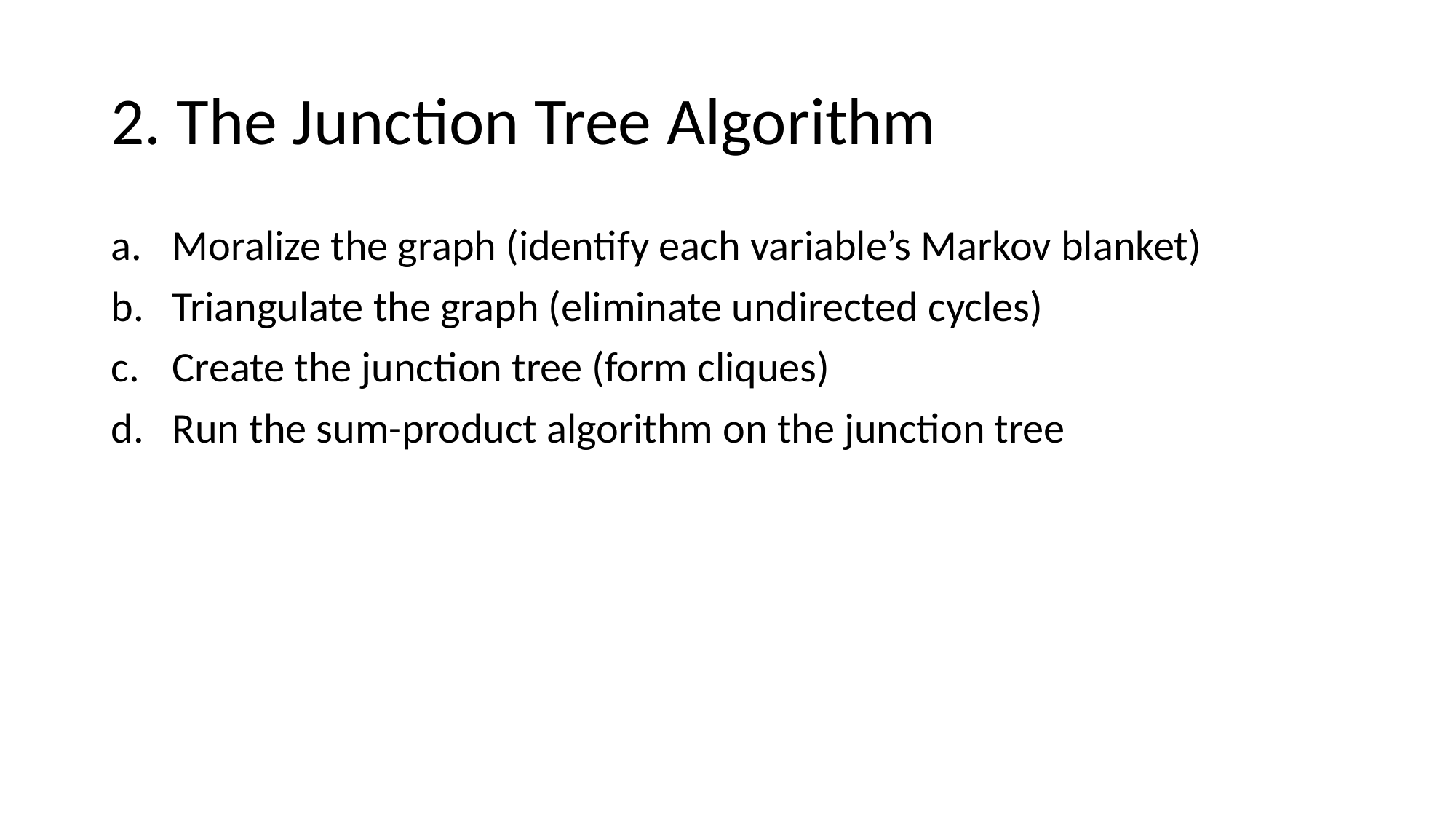

# 2. The Junction Tree Algorithm
Moralize the graph (identify each variable’s Markov blanket)
Triangulate the graph (eliminate undirected cycles)
Create the junction tree (form cliques)
Run the sum-product algorithm on the junction tree